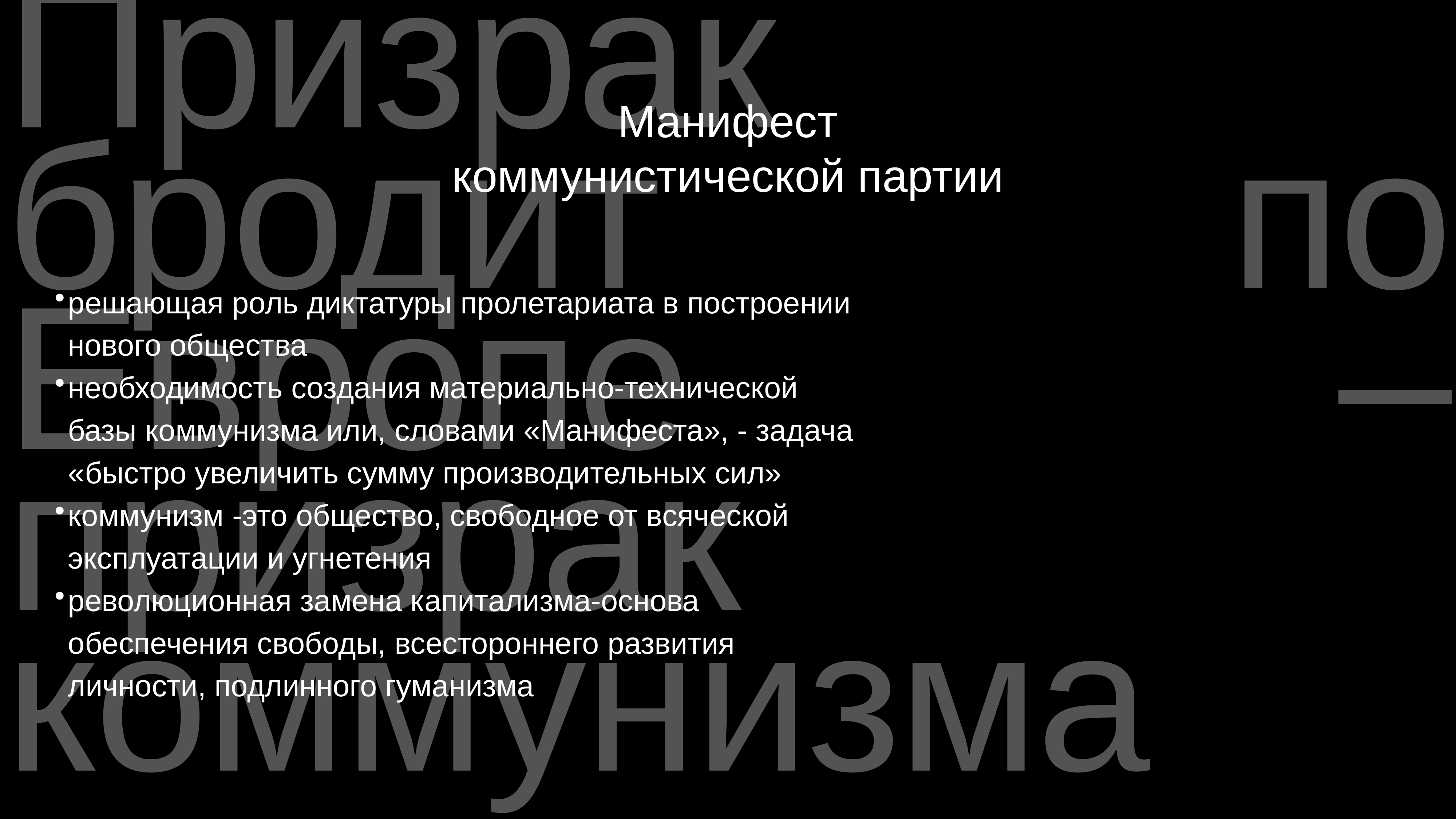

Призрак бродит по Европе – призрак коммунизма
Манифест коммунистической партии
решающая роль диктатуры пролетариата в построении нового общества
﻿﻿необходимость создания материально-технической базы коммунизма или, словами «Манифеста», - задача «быстро увеличить сумму производительных сил»
﻿﻿коммунизм -это общество, свободное от всяческой эксплуатации и угнетения
﻿﻿революционная замена капитализма-основа обеспечения свободы, всестороннего развития личности, подлинного гуманизма